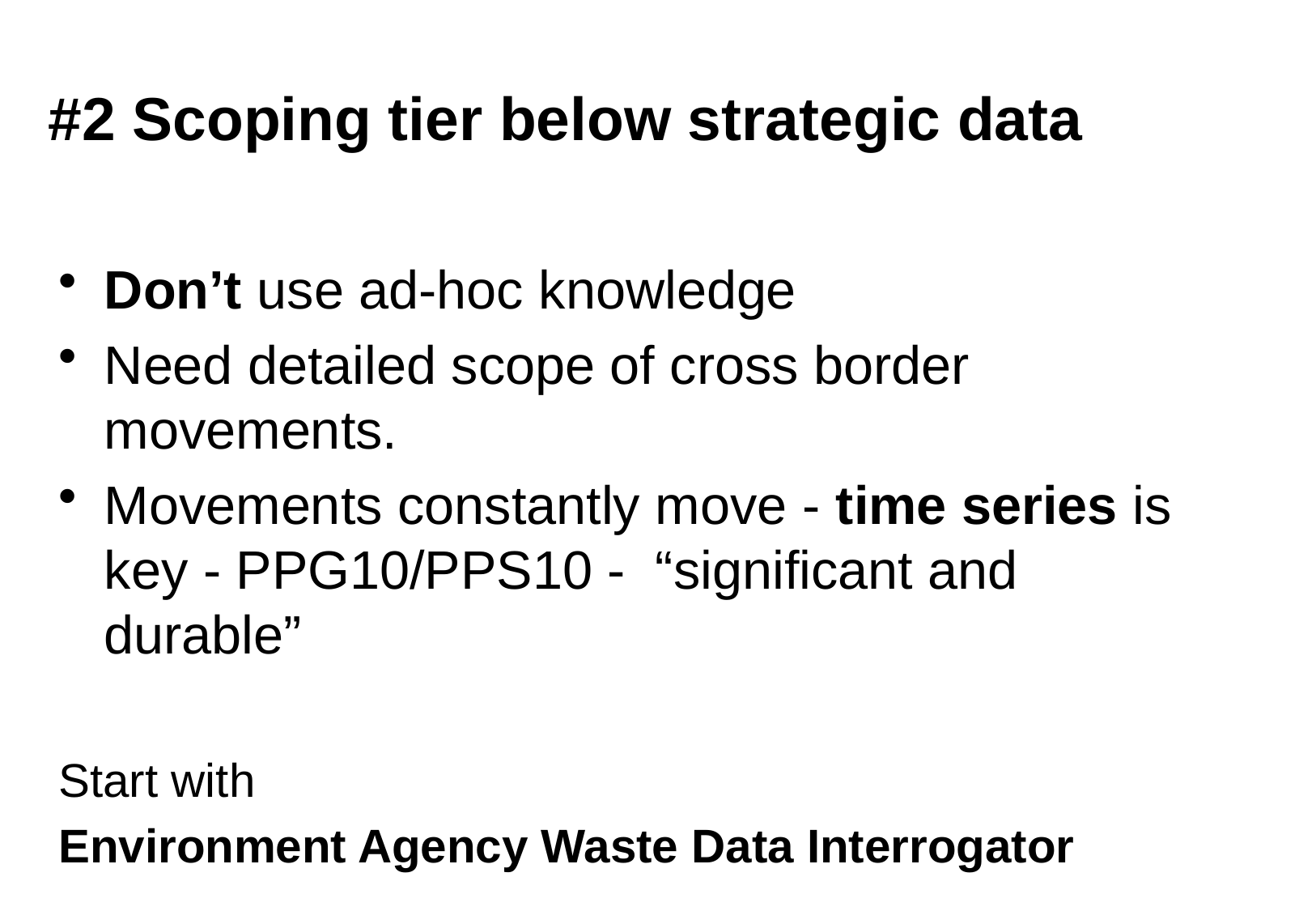

# #2 Scoping tier below strategic data

Don’t use ad-hoc knowledge
Need detailed scope of cross border movements.
Movements constantly move - time series is key - PPG10/PPS10 -  “significant and durable”

Start with
Environment Agency Waste Data Interrogator